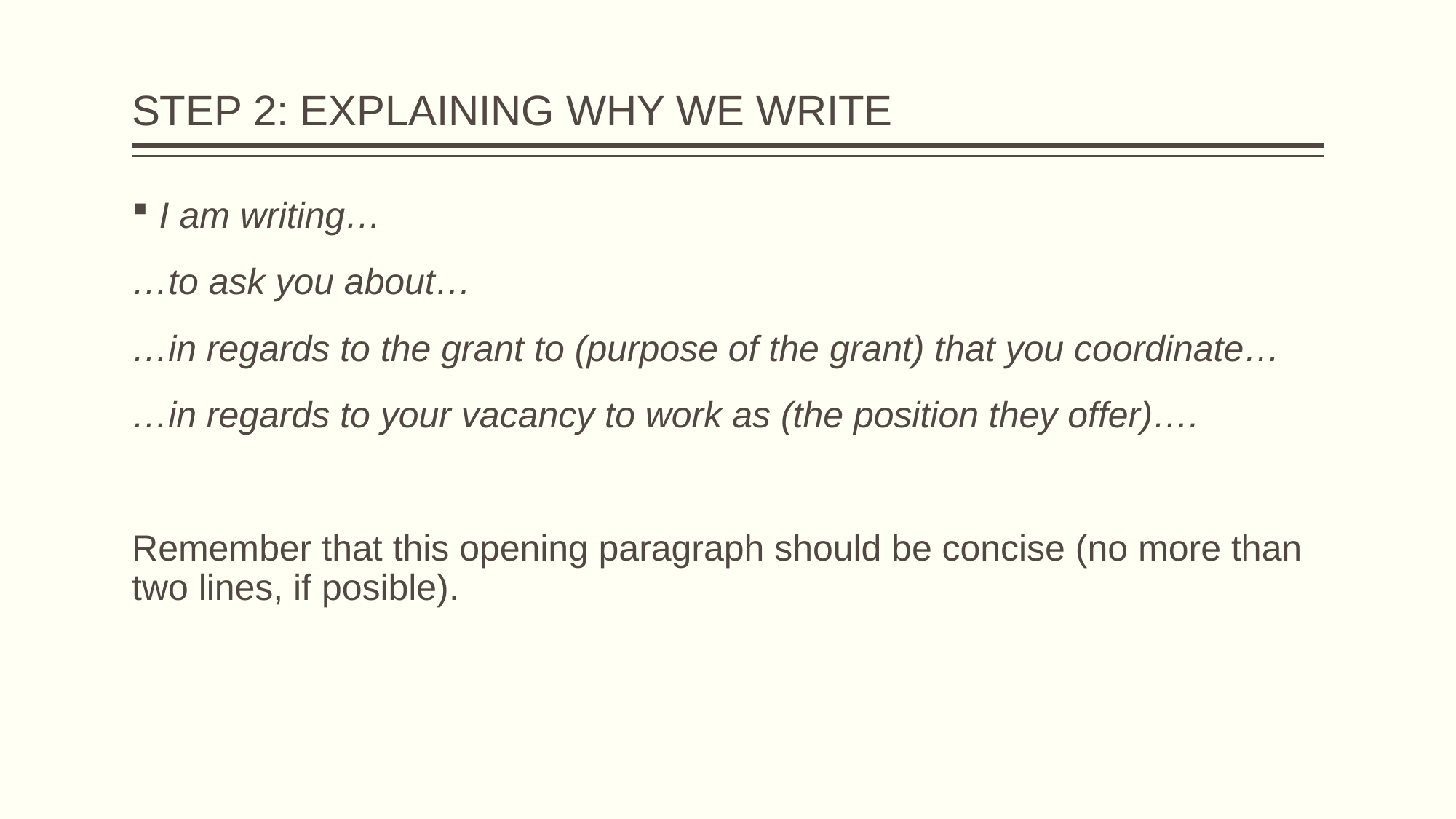

# STEP 2: EXPLAINING WHY WE WRITE
I am writing…
…to ask you about…
…in regards to the grant to (purpose of the grant) that you coordinate…
…in regards to your vacancy to work as (the position they offer)….

Remember that this opening paragraph should be concise (no more than two lines, if posible).